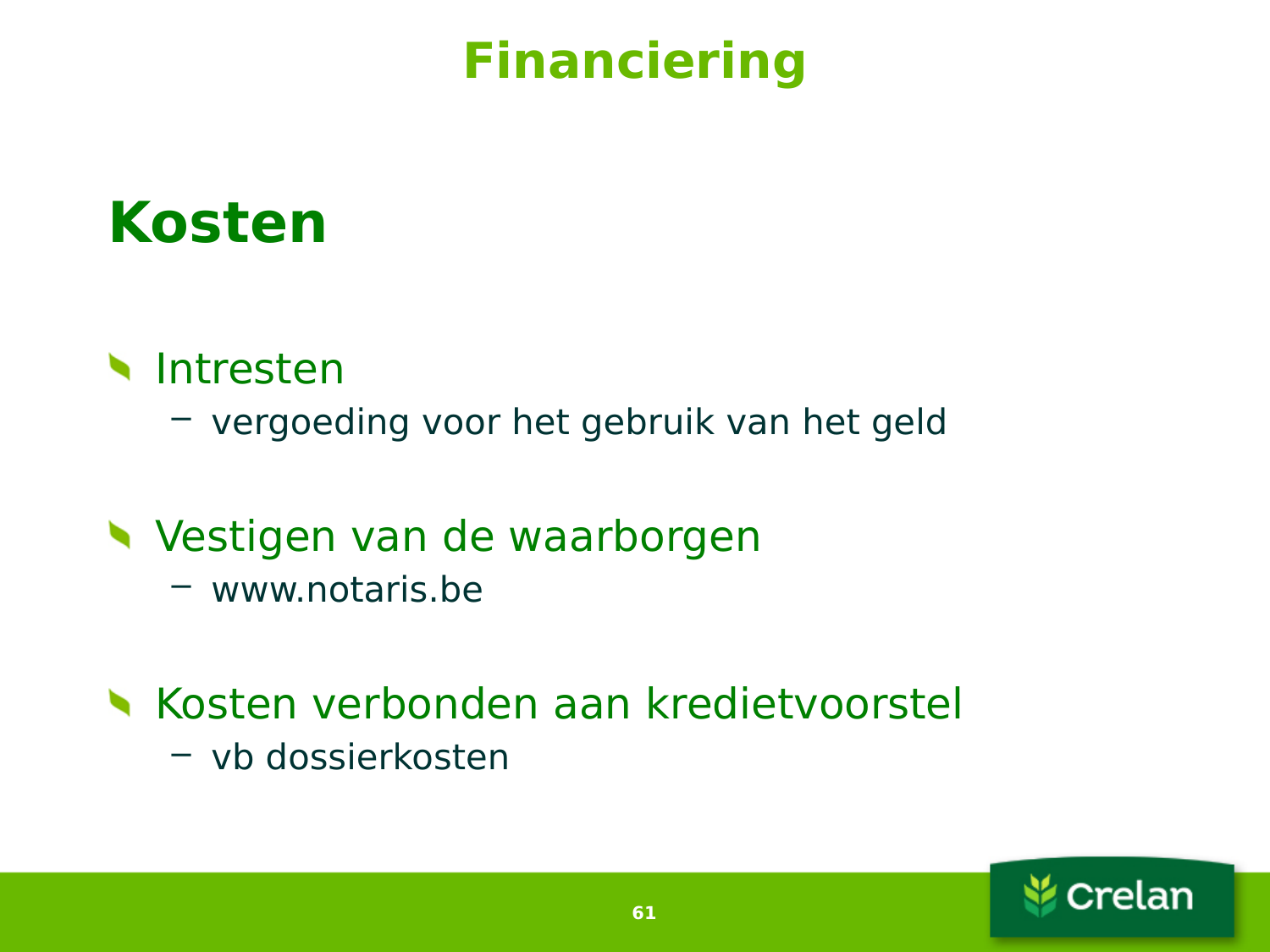

# Financiering
Kosten

Intresten
vergoeding voor het gebruik van het geld

Vestigen van de waarborgen
www.notaris.be

Kosten verbonden aan kredietvoorstel
vb dossierkosten
61